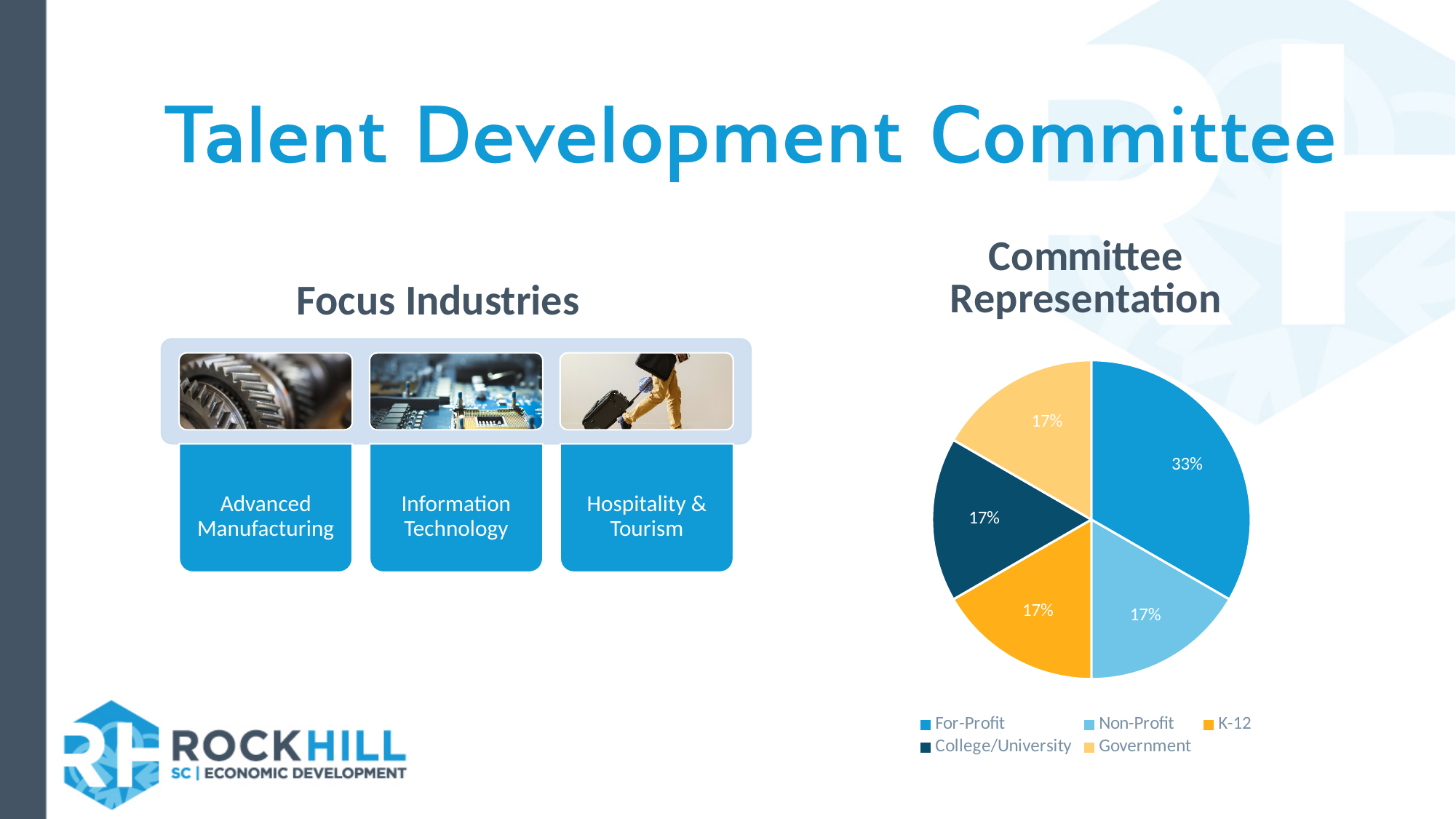

Talent Development Committee

### Chart: Committee Representation

| Category | Committee Representation |
|---|---|
| For-Profit | 33.0 |
| Non-Profit | 16.5 |
| K-12 | 16.5 |
| College/University | 16.5 |
| Government | 16.5 |
Focus Industries

Advanced Manufacturing

Information Technology

Hospitality & Tourism